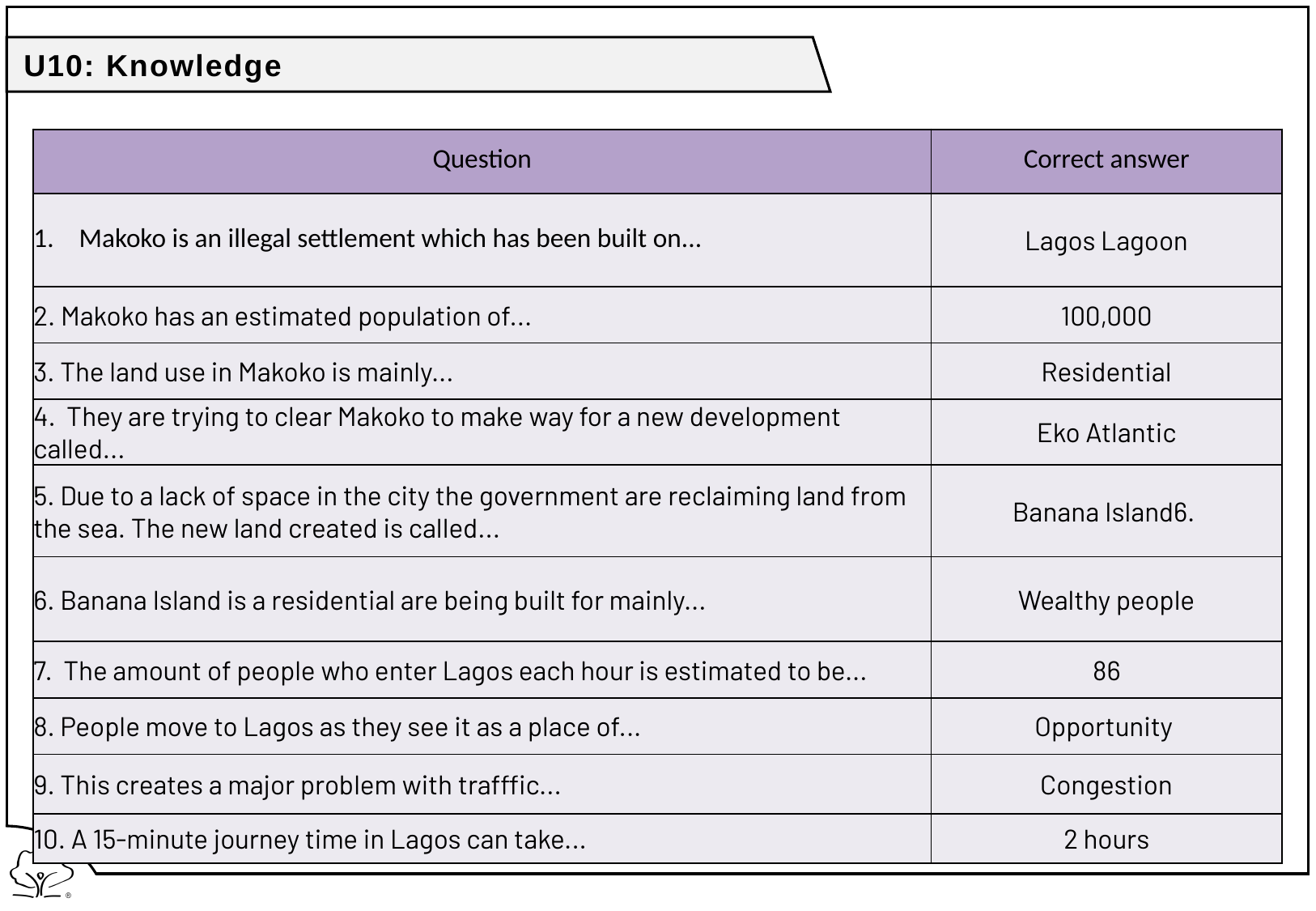

U10: Knowledge
| Question | Correct answer |
| --- | --- |
| Makoko is an illegal settlement which has been built on... | Lagos Lagoon |
| 2. Makoko has an estimated population of... | 100,000 |
| 3. The land use in Makoko is mainly... | Residential |
| 4. They are trying to clear Makoko to make way for a new development called... | Eko Atlantic |
| 5. Due to a lack of space in the city the government are reclaiming land from the sea. The new land created is called... | Banana Island6. |
| 6. Banana Island is a residential are being built for mainly... | Wealthy people |
| 7. The amount of people who enter Lagos each hour is estimated to be... | 86 |
| 8. People move to Lagos as they see it as a place of... | Opportunity |
| 9. This creates a major problem with trafffic... | Congestion |
| 10. A 15-minute journey time in Lagos can take... | 2 hours |